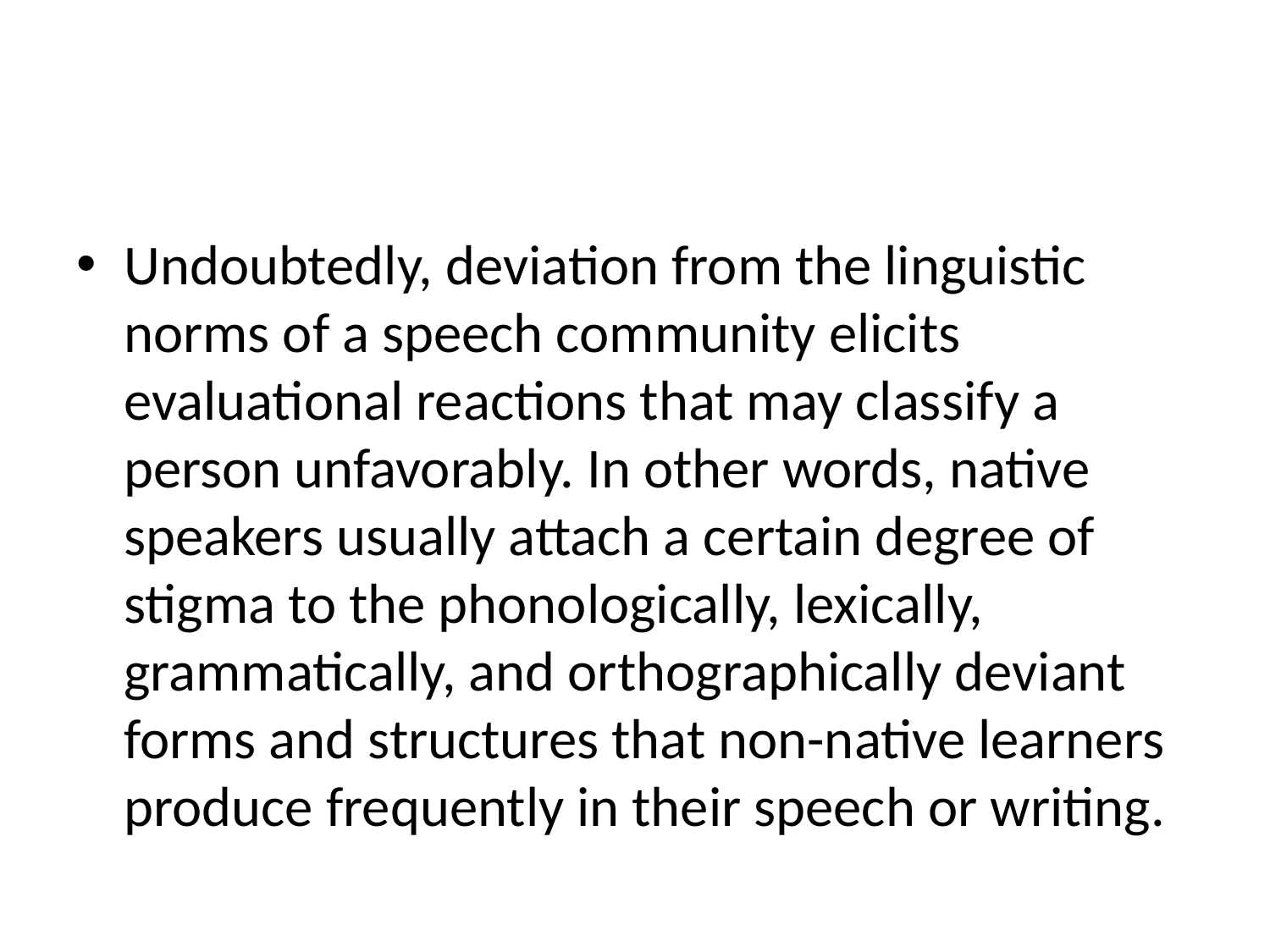

#
Undoubtedly, deviation from the linguistic norms of a speech community elicits evaluational reactions that may classify a person unfavorably. In other words, native speakers usually attach a certain degree of stigma to the phonologically, lexically, grammatically, and orthographically deviant forms and structures that non-native learners produce frequently in their speech or writing.